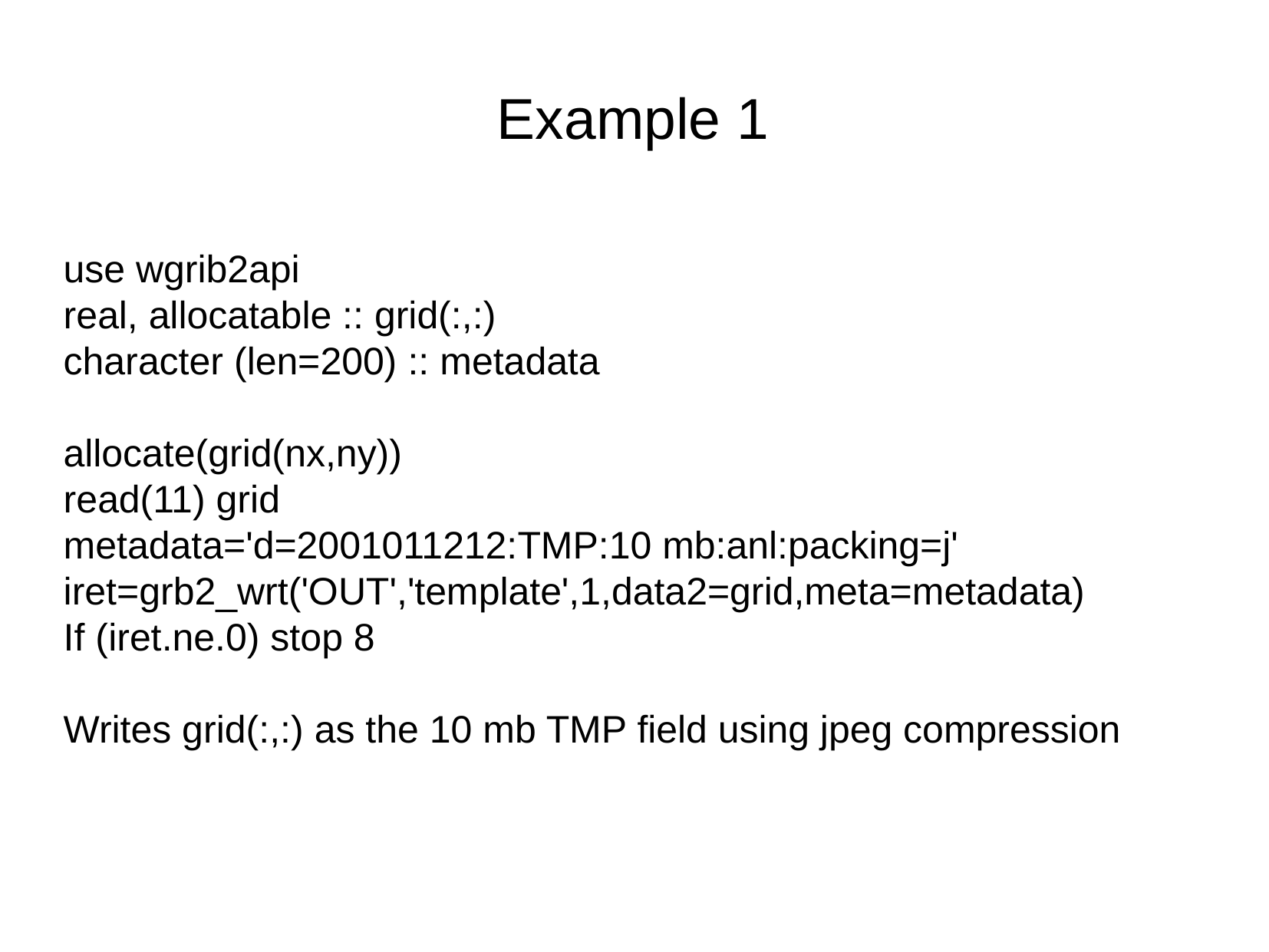

Example 1
use wgrib2api
real, allocatable :: grid(:,:)
character (len=200) :: metadata

allocate(grid(nx,ny))
read(11) grid
metadata='d=2001011212:TMP:10 mb:anl:packing=j'
iret=grb2_wrt('OUT','template',1,data2=grid,meta=metadata)
If (iret.ne.0) stop 8

Writes grid(:,:) as the 10 mb TMP field using jpeg compression